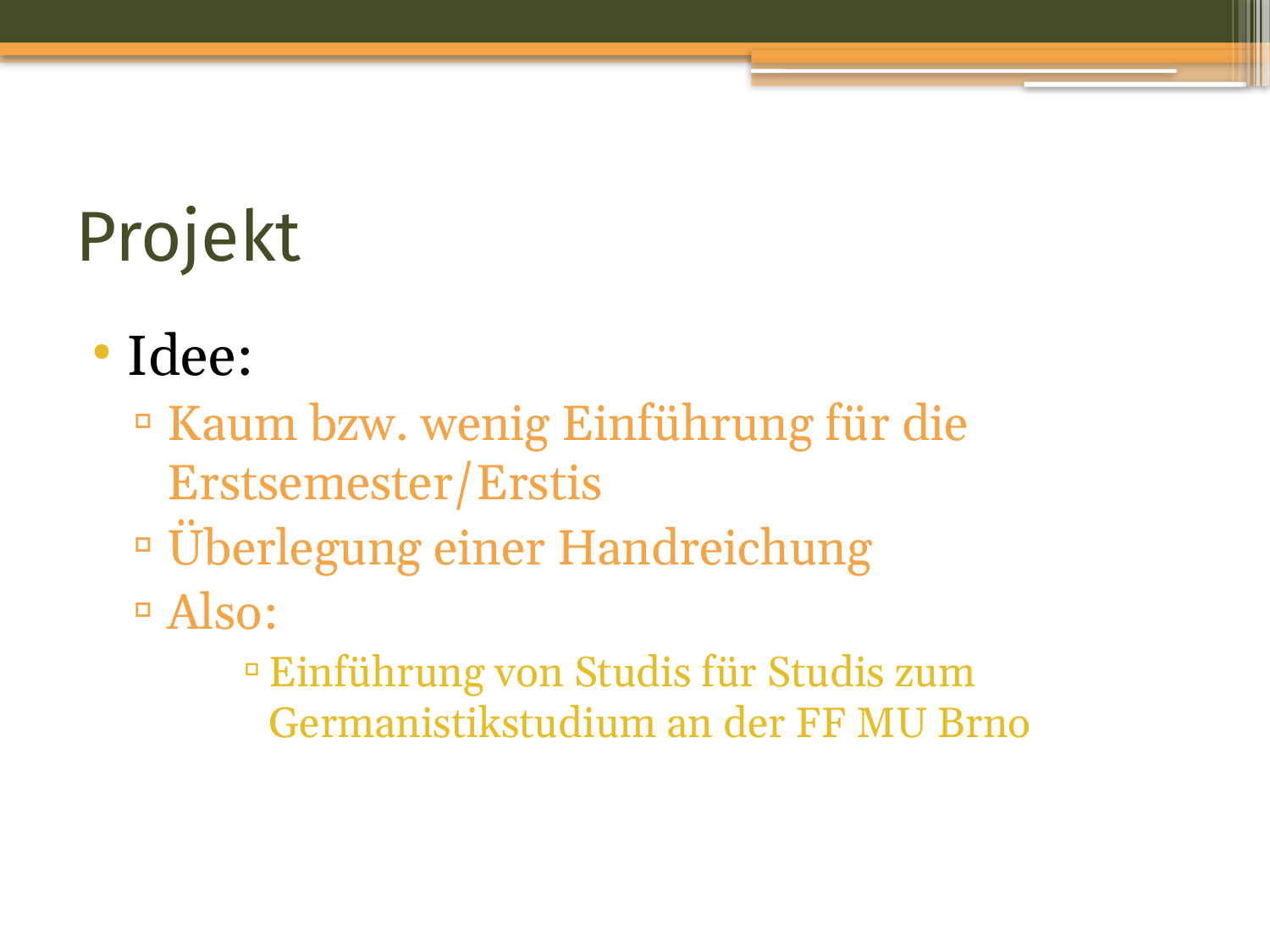

# Projekt
Idee:
Kaum bzw. wenig Einführung für die Erstsemester/Erstis
Überlegung einer Handreichung
Also:
Einführung von Studis für Studis zum Germanistikstudium an der FF MU Brno